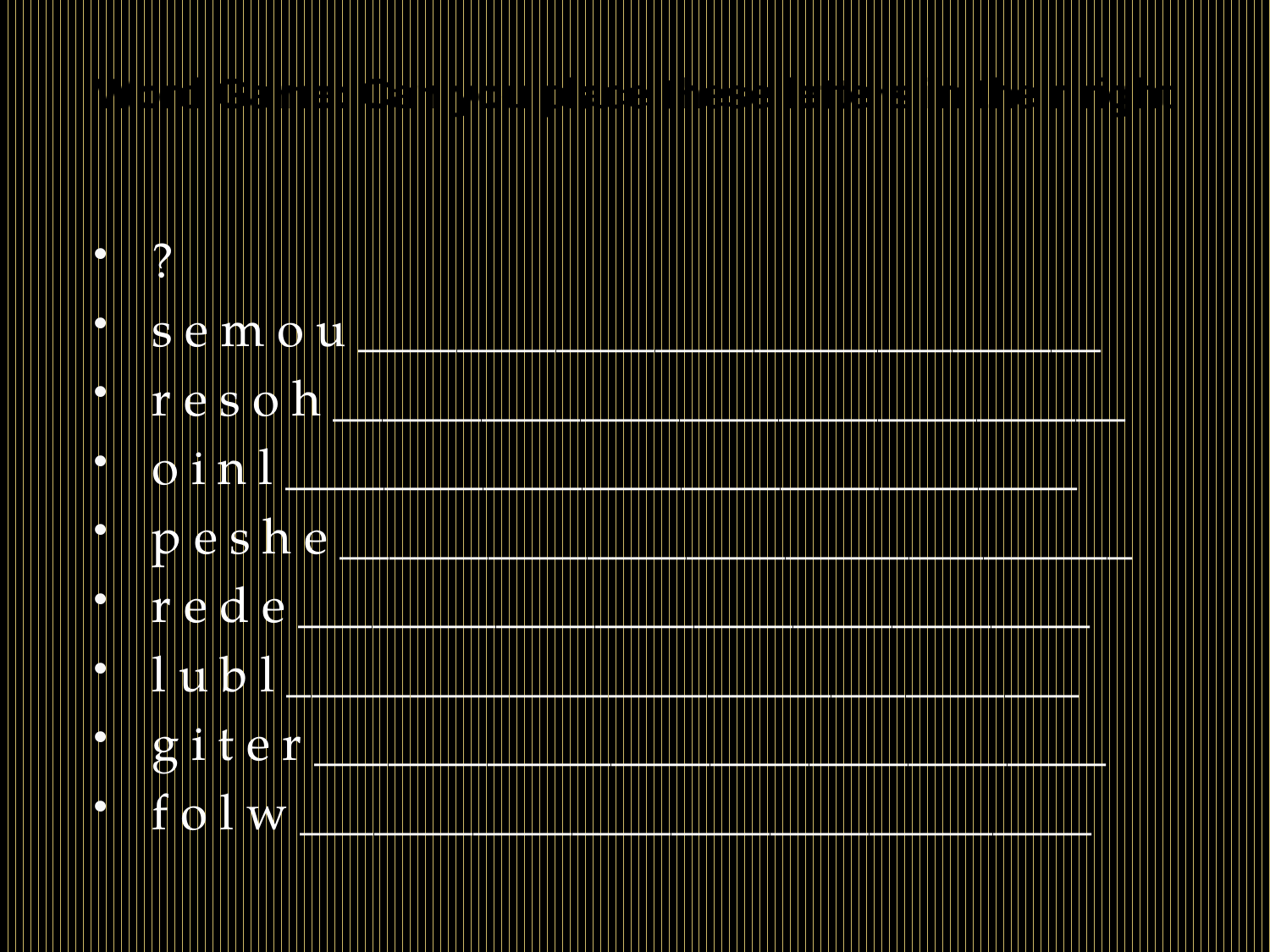

# Word Game: Can you place these letters in their right
?
s e m o u ______________________________
r e s o h ________________________________
o i n l ________________________________
p e s h e ________________________________
r e d e ________________________________
l u b l ________________________________
g i t e r ________________________________
f o l w ________________________________